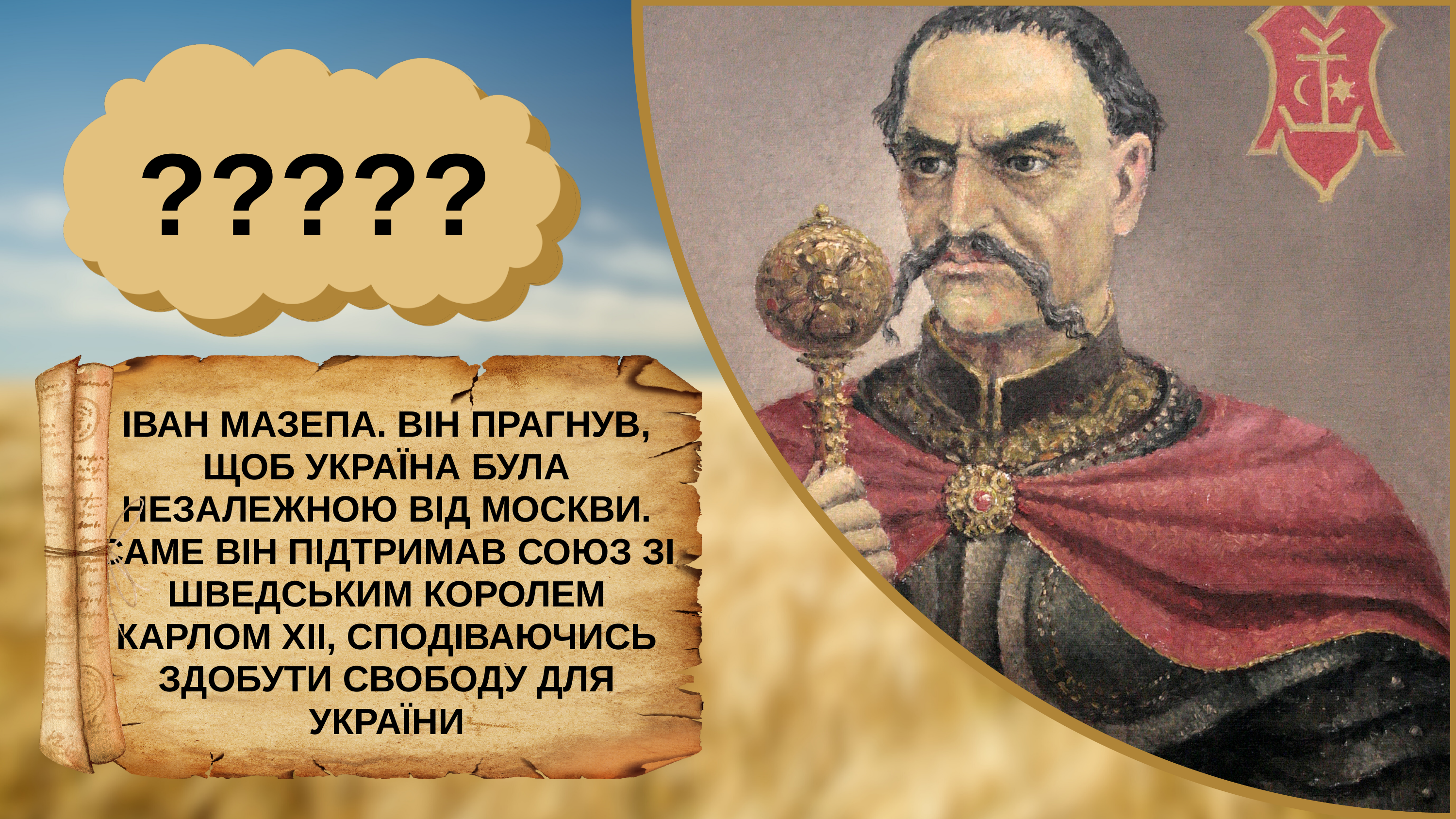

?????

ІВАН МАЗЕПА

ІВАН МАЗЕПА. ВІН ПРАГНУВ, ЩОБ УКРАЇНА БУЛА НЕЗАЛЕЖНОЮ ВІД МОСКВИ. САМЕ ВІН ПІДТРИМАВ СОЮЗ ЗІ ШВЕДСЬКИМ КОРОЛЕМ КАРЛОМ XII, СПОДІВАЮЧИСЬ ЗДОБУТИ СВОБОДУ ДЛЯ УКРАЇНИ